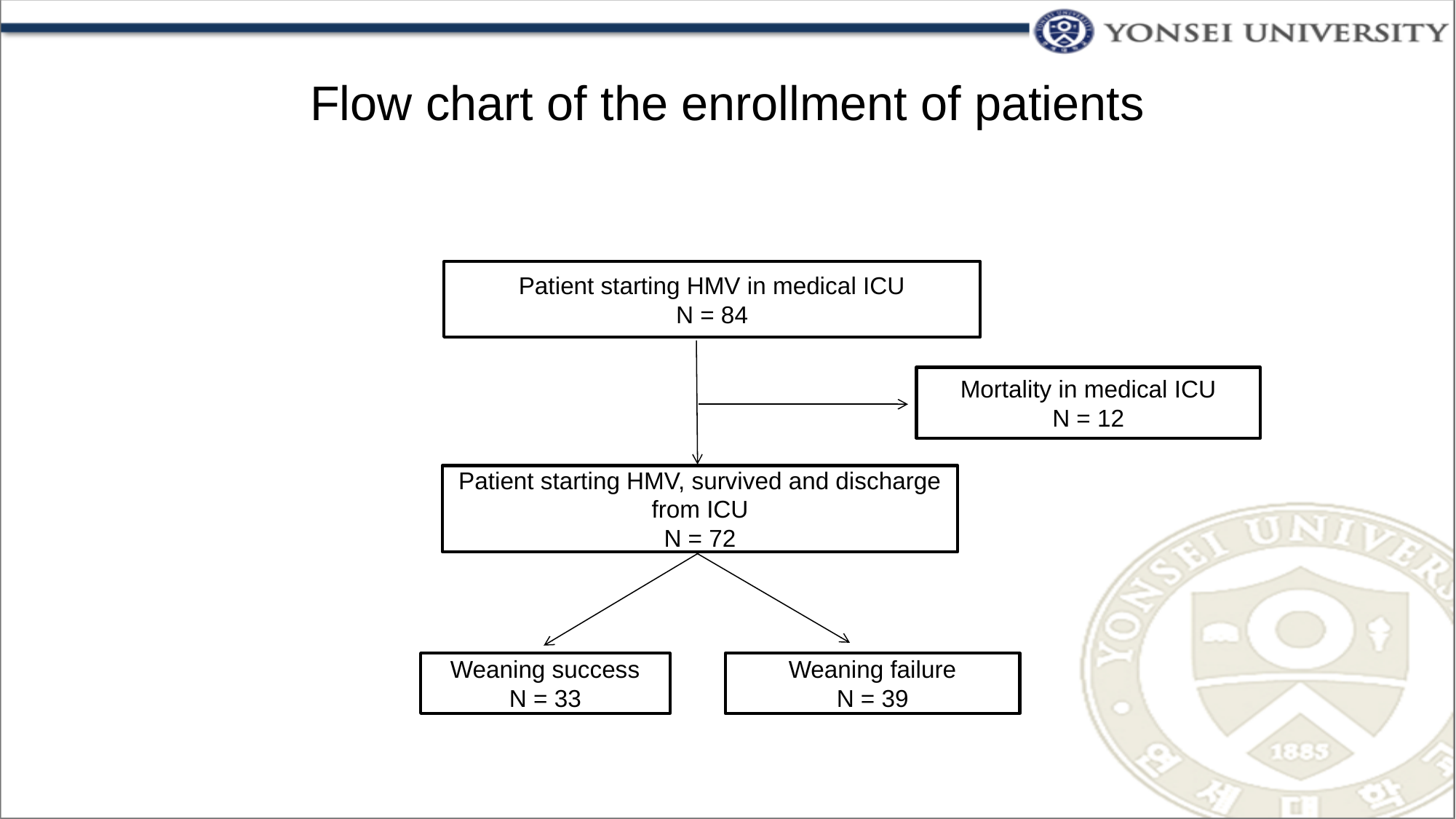

# Flow chart of the enrollment of patients
Patient starting HMV in medical ICU
N = 84
Mortality in medical ICU
N = 12
Patient starting HMV, survived and discharge from ICU
N = 72
Weaning success
N = 33
Weaning failure
N = 39